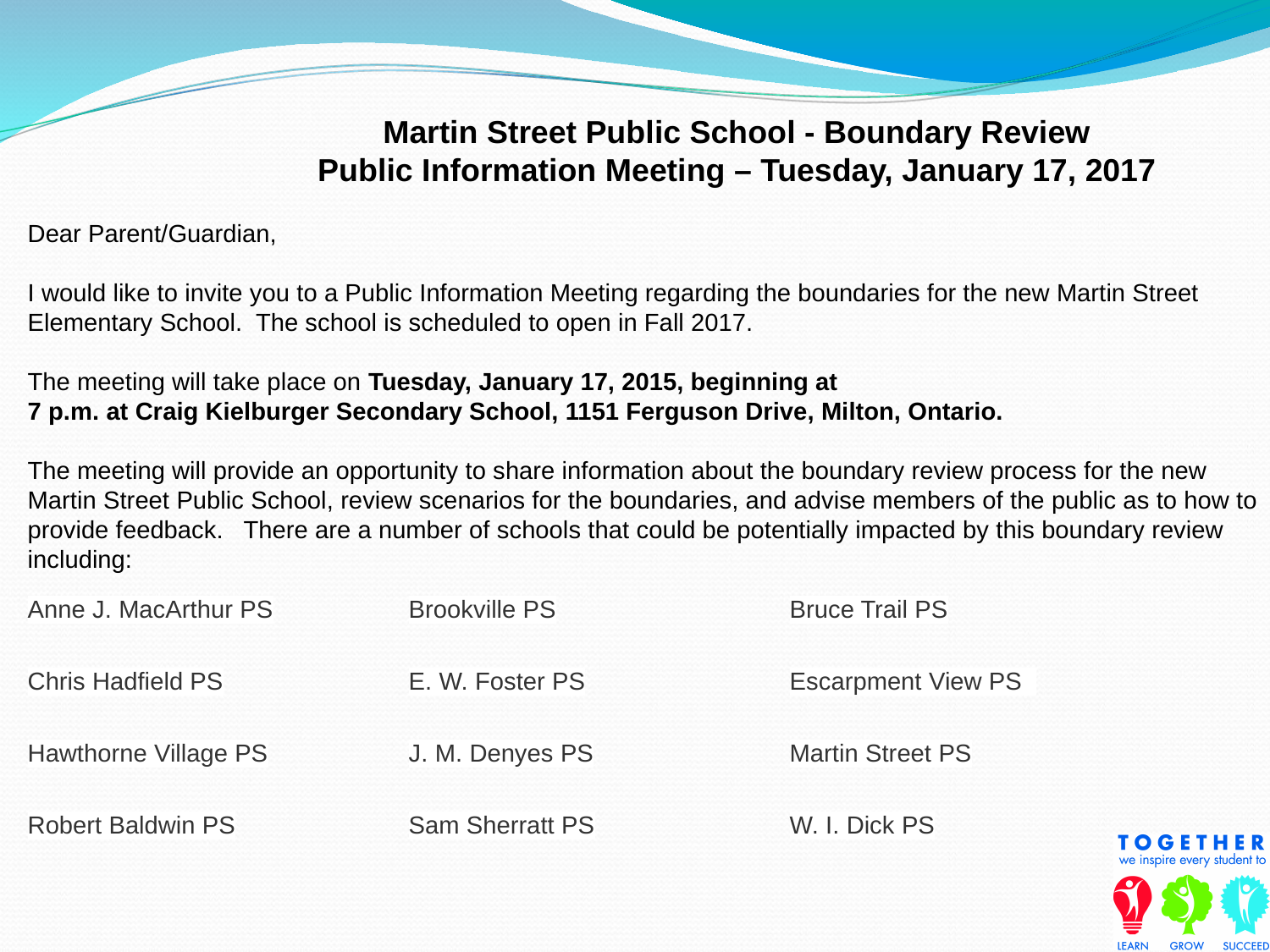

Martin Street Public School - Boundary Review
Public Information Meeting – Tuesday, January 17, 2017

Dear Parent/Guardian,

I would like to invite you to a Public Information Meeting regarding the boundaries for the new Martin Street
Elementary School.  The school is scheduled to open in Fall 2017.

The meeting will take place on Tuesday, January 17, 2015, beginning at
7 p.m. at Craig Kielburger Secondary School, 1151 Ferguson Drive, Milton, Ontario.

The meeting will provide an opportunity to share information about the boundary review process for the new
Martin Street Public School, review scenarios for the boundaries, and advise members of the public as to how to
provide feedback.   There are a number of schools that could be potentially impacted by this boundary review
including:
Anne J. MacArthur PS		Brookville PS		Bruce Trail PS
Chris Hadfield PS		E. W. Foster PS		Escarpment View PS
Hawthorne Village PS		J. M. Denyes PS		Martin Street PS
Robert Baldwin PS		Sam Sherratt PS		W. I. Dick PS​